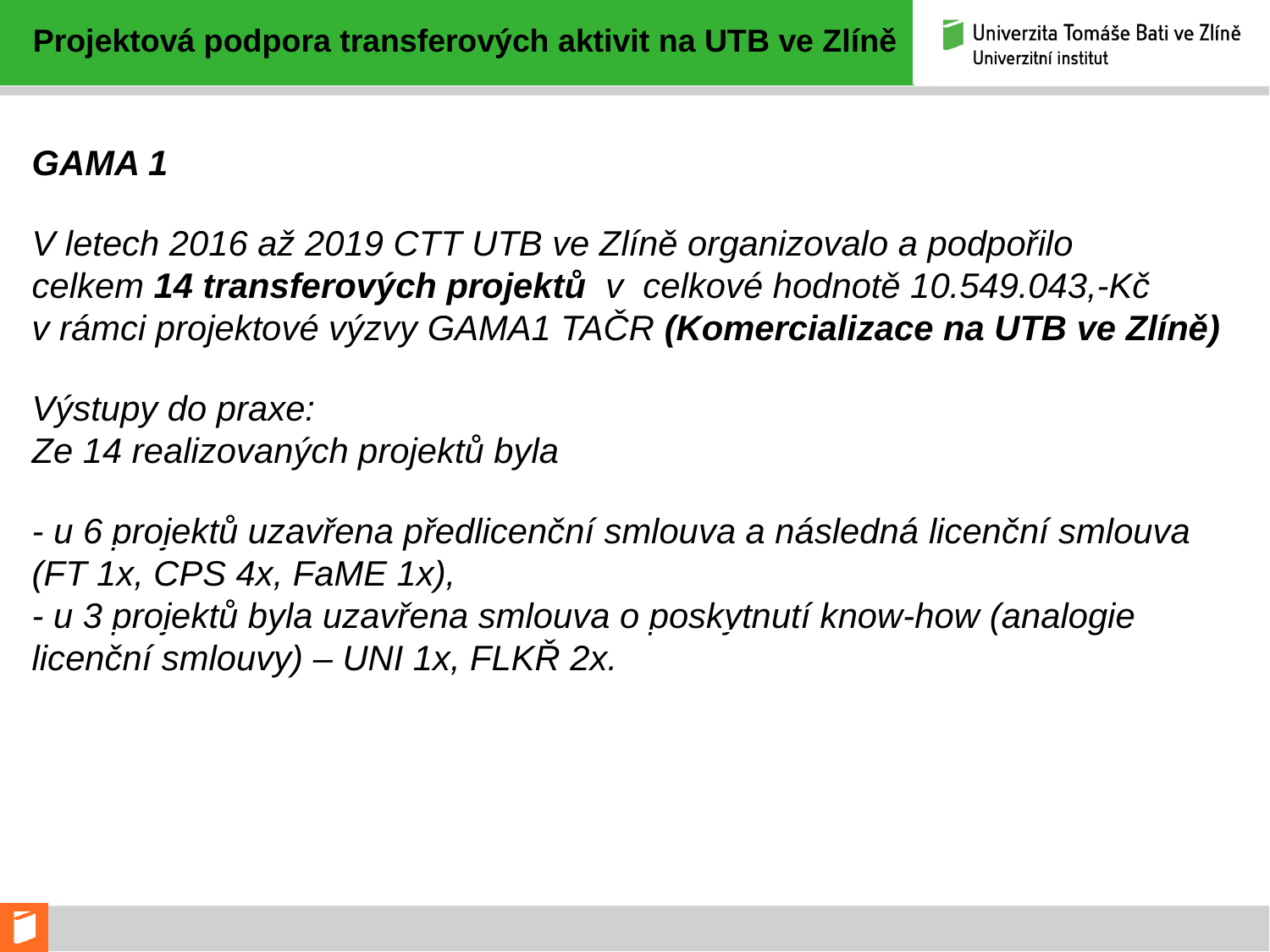

Projektová podpora transferových aktivit na UTB ve Zlíně
GAMA 1

V letech 2016 až 2019 CTT UTB ve Zlíně organizovalo a podpořilo
celkem 14 transferových projektů  v  celkové hodnotě 10.549.043,-Kč
v rámci projektové výzvy GAMA1 TAČR (Komercializace na UTB ve Zlíně)

Výstupy do praxe:
Ze 14 realizovaných projektů byla

- u 6 projektů uzavřena předlicenční smlouva a následná licenční smlouva (FT 1x, CPS 4x, FaME 1x),
- u 3 projektů byla uzavřena smlouva o poskytnutí know-how (analogie
licenční smlouvy) – UNI 1x, FLKŘ 2x.